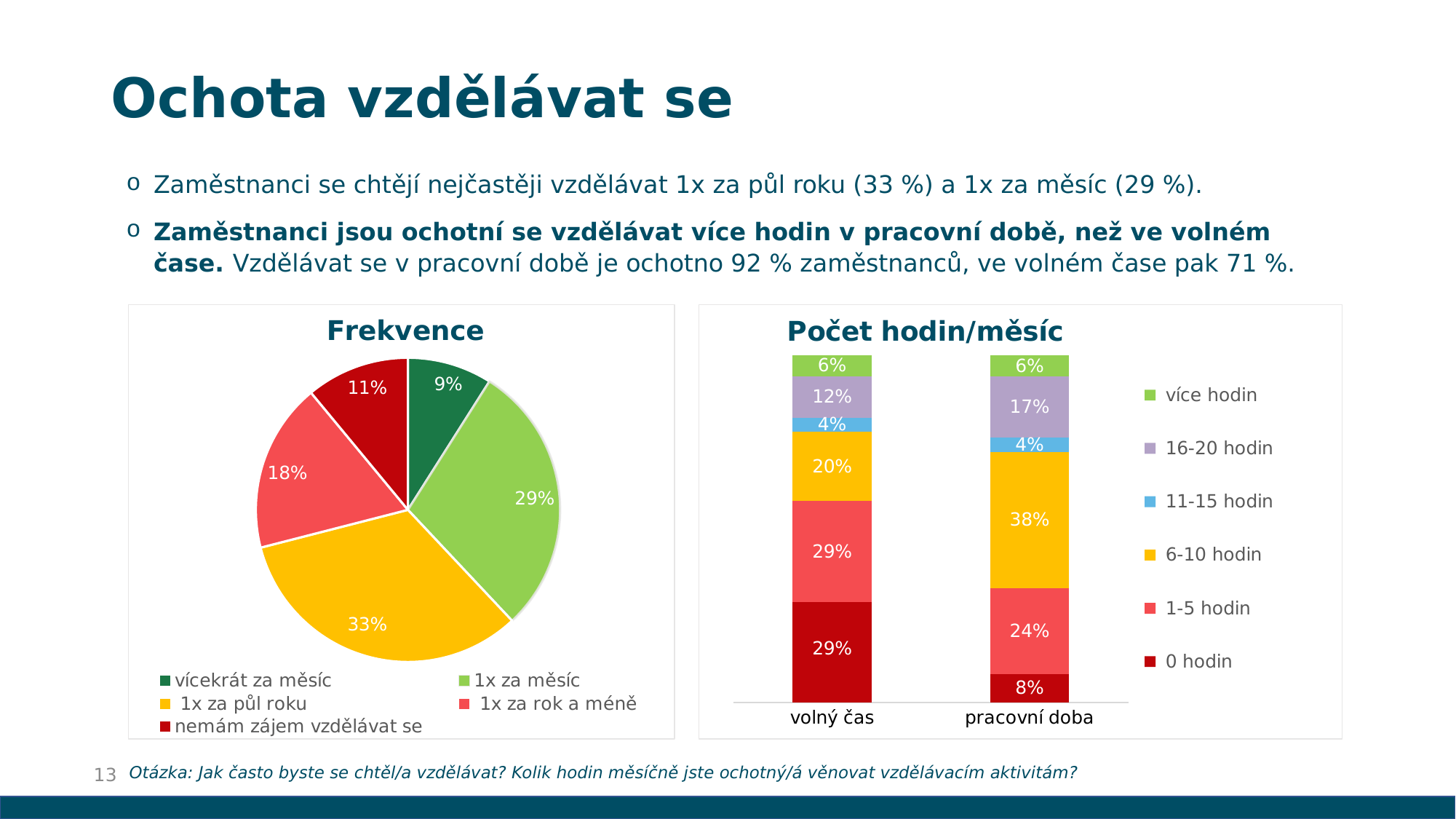

# Ochota vzdělávat se
Zaměstnanci se chtějí nejčastěji vzdělávat 1x za půl roku (33 %) a 1x za měsíc (29 %).
Zaměstnanci jsou ochotní se vzdělávat více hodin v pracovní době, než ve volném čase. Vzdělávat se v pracovní době je ochotno 92 % zaměstnanců, ve volném čase pak 71 %.

### Chart: Frekvence

| Category | Sloupec1 |
|---|---|
| vícekrát za měsíc | 0.09 |
| 1x za měsíc  | 0.29 |
|  1x za půl roku  | 0.33 |
|  1x za rok a méně  | 0.18 |
| nemám zájem vzdělávat se | 0.11 |

### Chart: Počet hodin/měsíc

| Category |  0 hodin  |  1-5 hodin  |  6-10 hodin  |  11-15 hodin  |  16-20 hodin  |  více hodin  |
|---|---|---|---|---|---|---|
|  volný čas  | 0.29 | 0.29 | 0.2 | 0.04 | 0.12 | 0.06 |
|  pracovní doba  | 0.08 | 0.24 | 0.38 | 0.04 | 0.17 | 0.06 |
13
Otázka: Jak často byste se chtěl/a vzdělávat? Kolik hodin měsíčně jste ochotný/á věnovat vzdělávacím aktivitám?